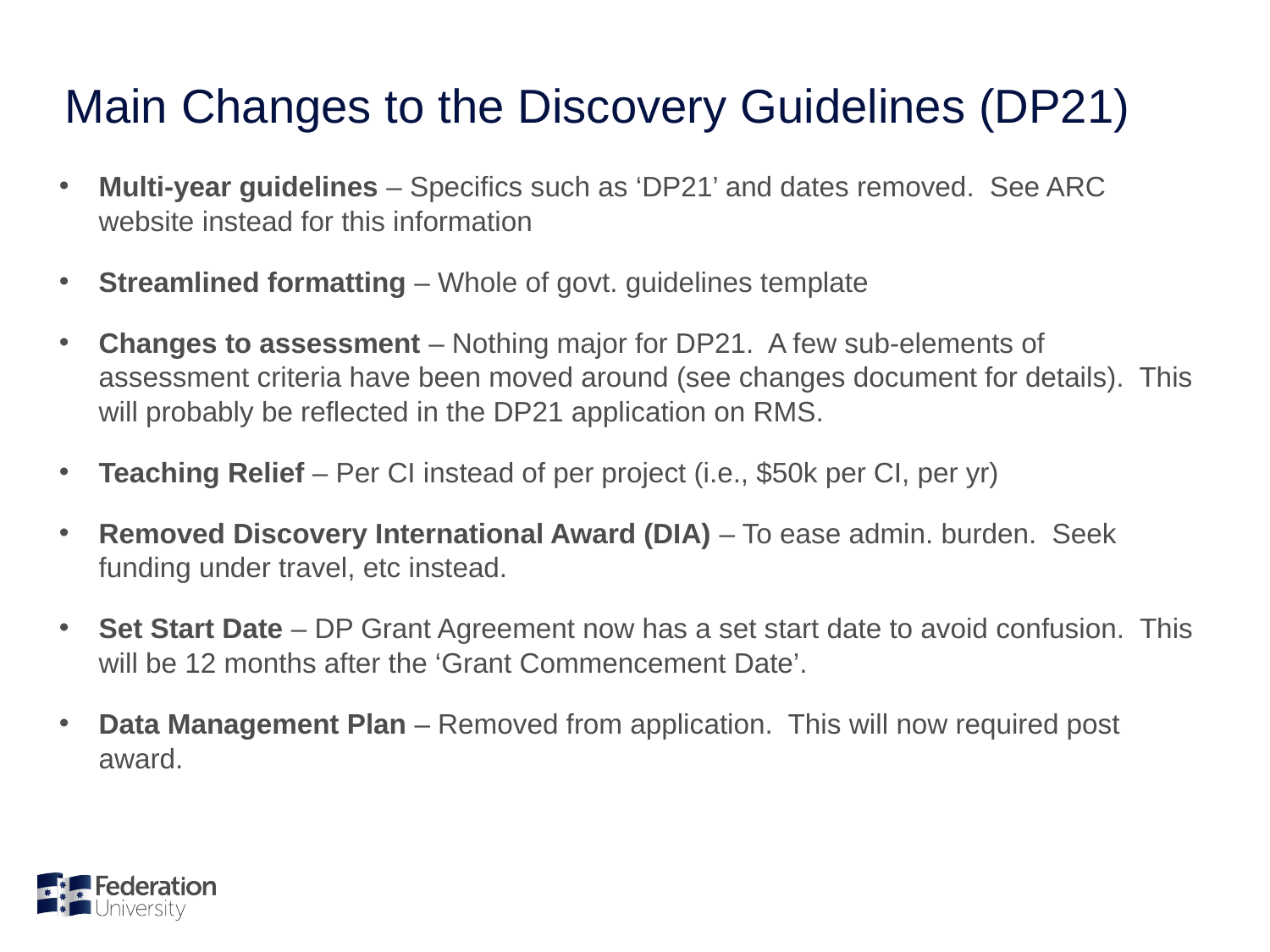

# Main Changes to the Discovery Guidelines (DP21)
Multi-year guidelines – Specifics such as ‘DP21’ and dates removed.  See ARC website instead for this information
Streamlined formatting – Whole of govt. guidelines template
Changes to assessment – Nothing major for DP21.  A few sub-elements of assessment criteria have been moved around (see changes document for details).  This will probably be reflected in the DP21 application on RMS.
Teaching Relief – Per CI instead of per project (i.e., $50k per CI, per yr)
Removed Discovery International Award (DIA) – To ease admin. burden.  Seek funding under travel, etc instead.
Set Start Date – DP Grant Agreement now has a set start date to avoid confusion.  This will be 12 months after the ‘Grant Commencement Date’.
Data Management Plan – Removed from application.  This will now required post award.